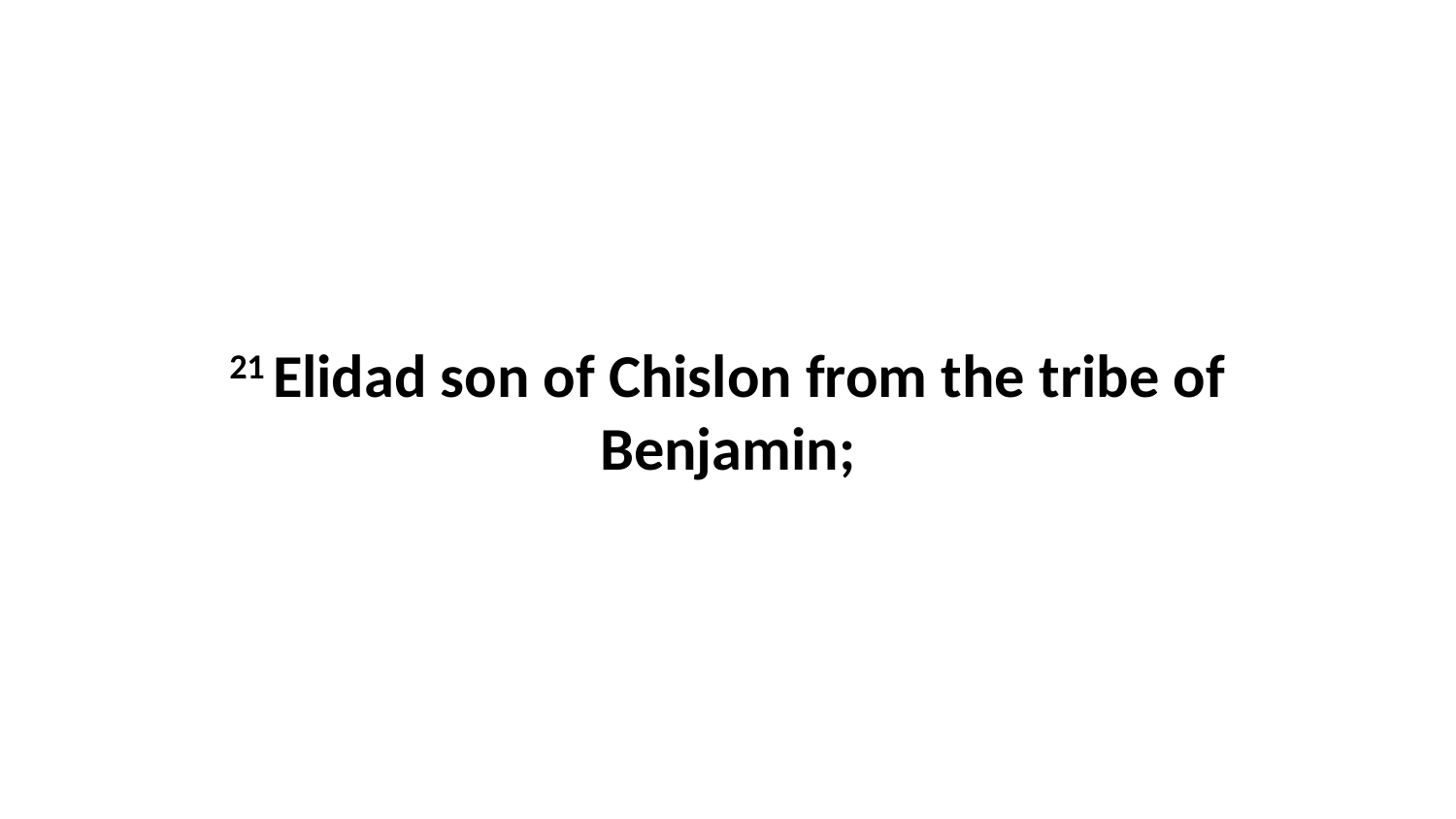

21 Elidad son of Chislon from the tribe of Benjamin;